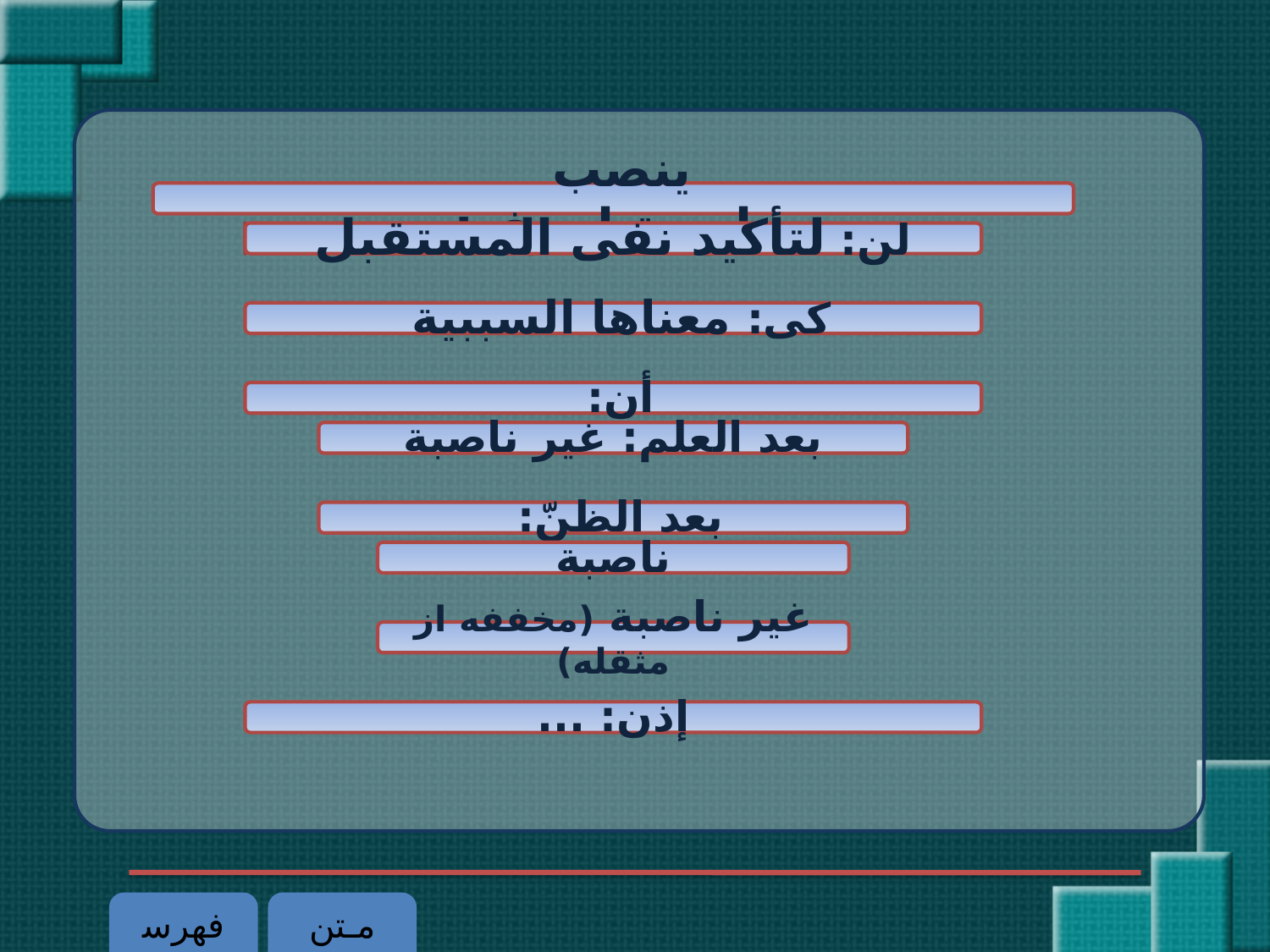

ینصب
کی: معناها السببیة
أن:
بعد العلم: غیر ناصبة
ناصبة
غیر ناصبة (مخففه از مثقله)
فهرست
مـتن